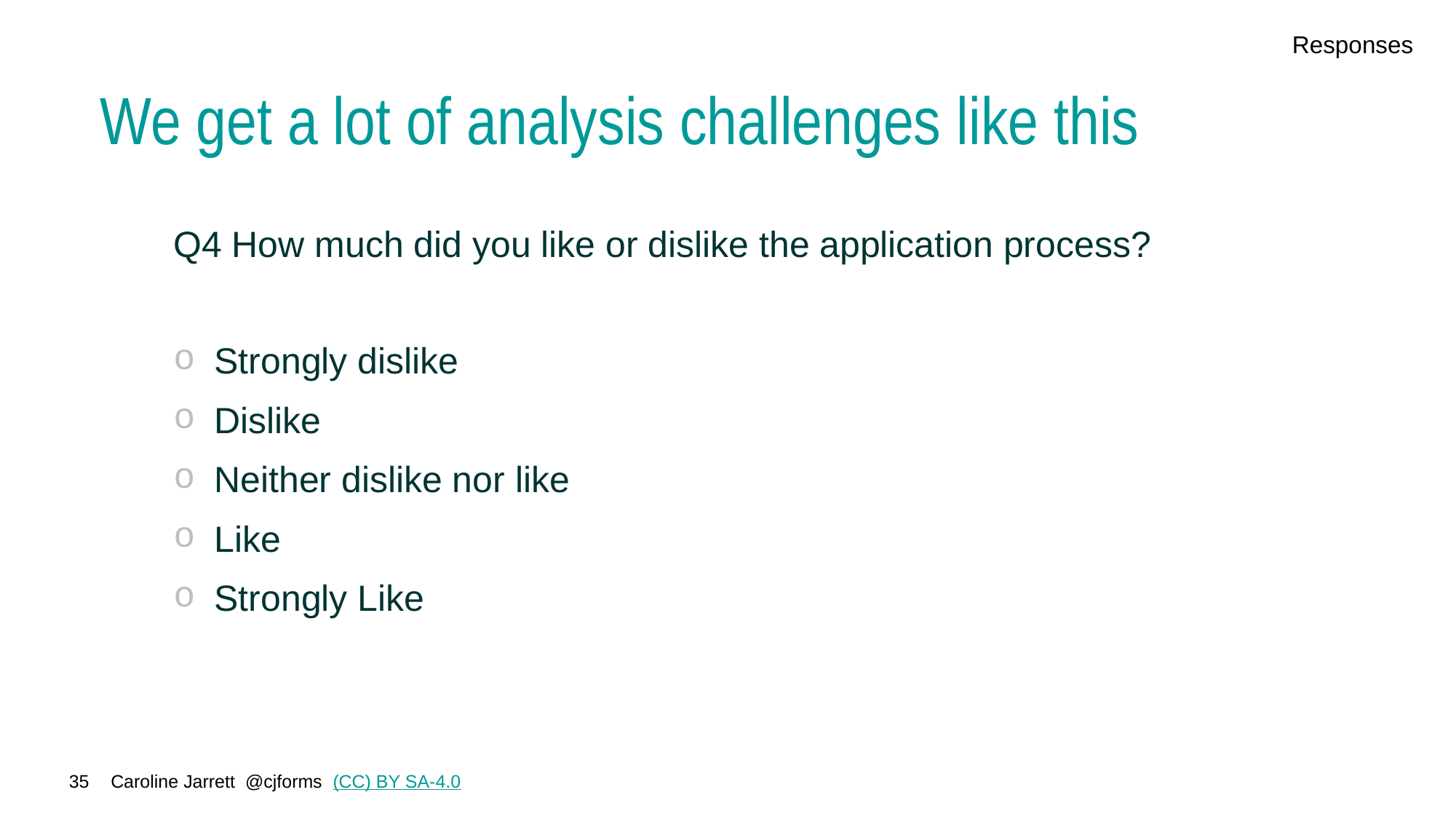

Responses
# We get a lot of analysis challenges like this
Q4 How much did you like or dislike the application process?

Strongly dislike
Dislike
Neither dislike nor like
Like
Strongly Like